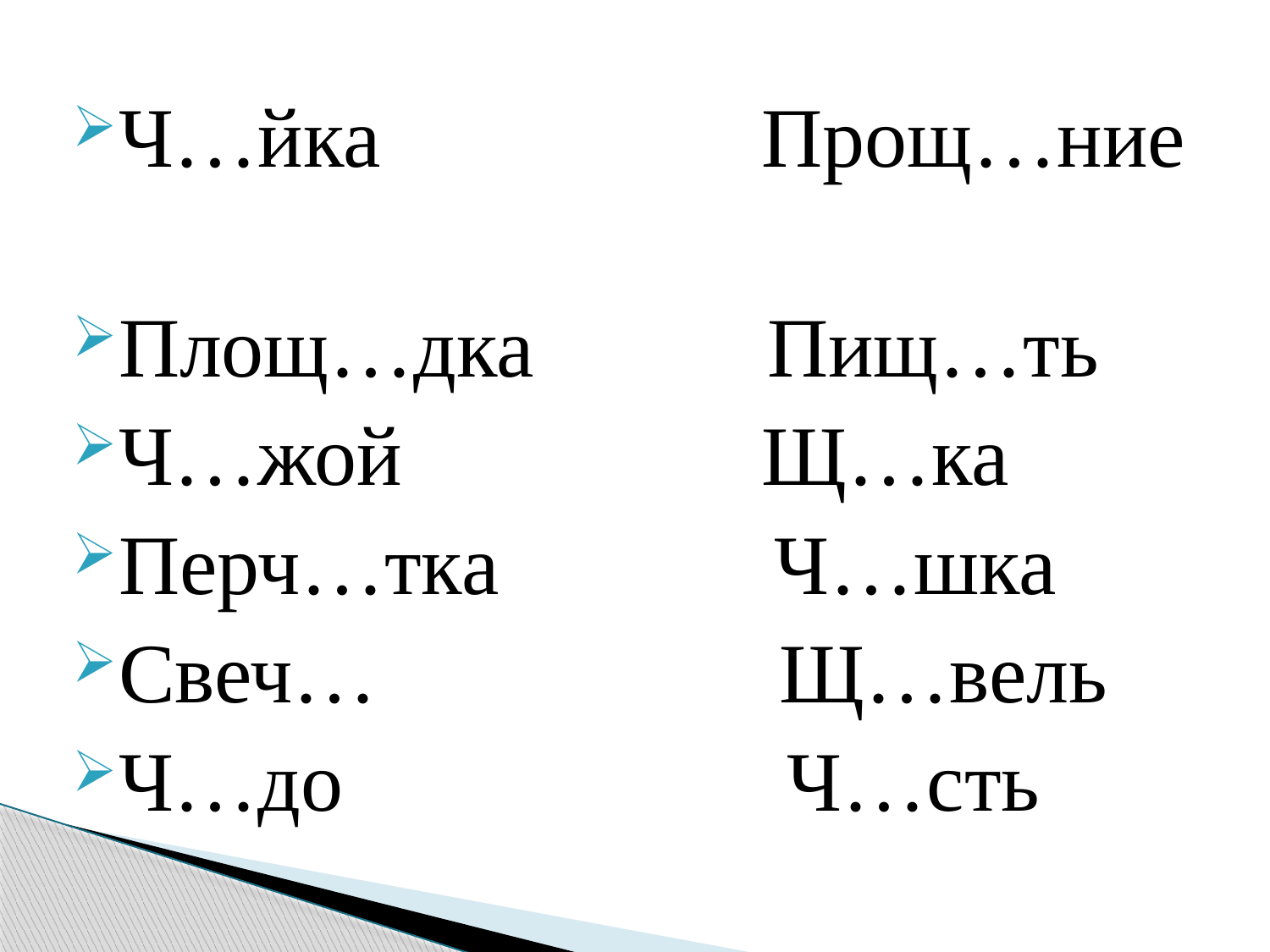

Ч…йка                  Прощ…ние
Площ…дка           Пищ…ть
Ч…жой                 Щ…ка
Перч…тка             Ч…шка
Свеч…                   Щ…вель
Ч…до                     Ч…сть